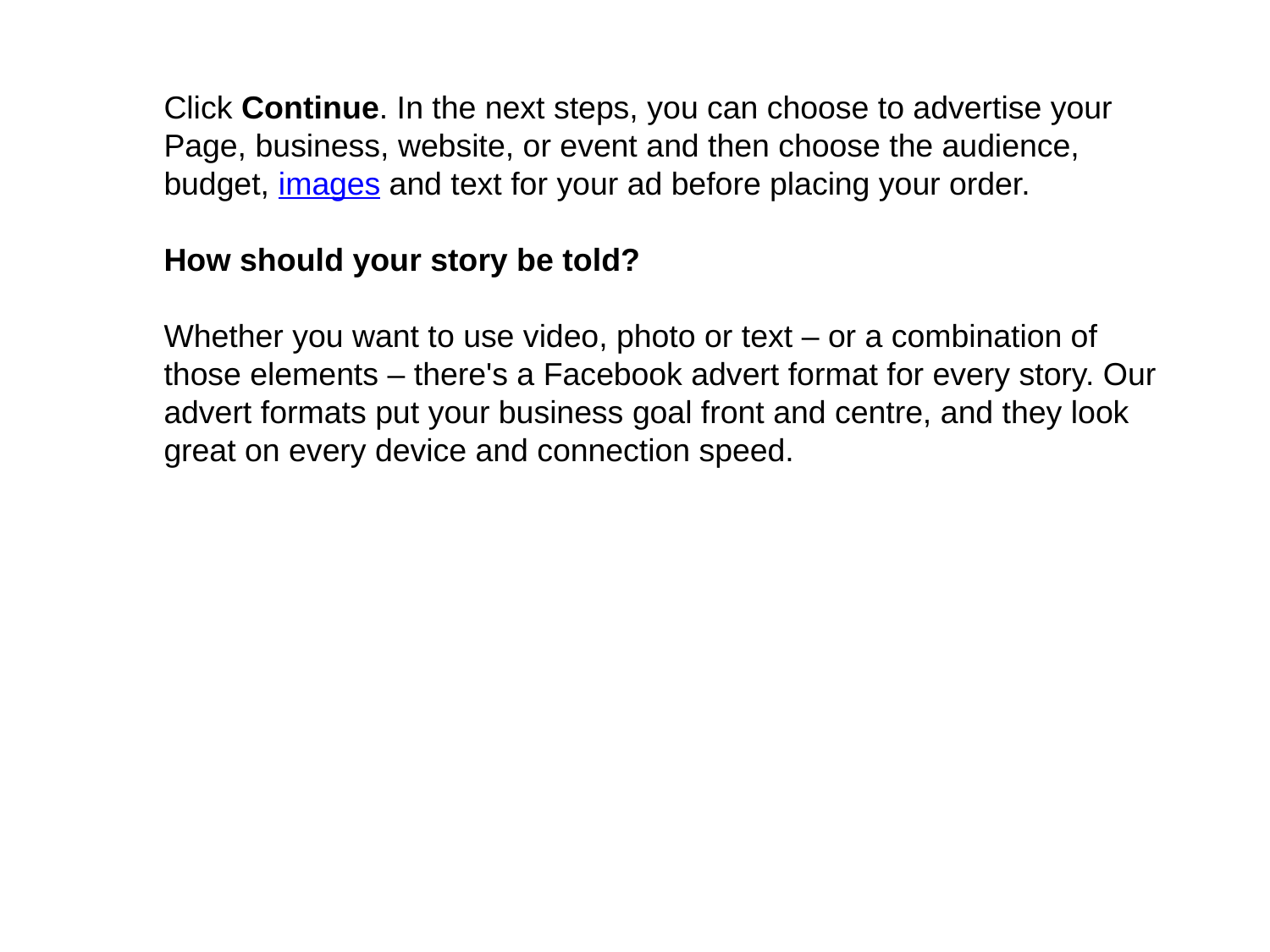

Click Continue. In the next steps, you can choose to advertise your Page, business, website, or event and then choose the audience, budget, images and text for your ad before placing your order.

How should your story be told?

Whether you want to use video, photo or text – or a combination of those elements – there's a Facebook advert format for every story. Our advert formats put your business goal front and centre, and they look great on every device and connection speed.